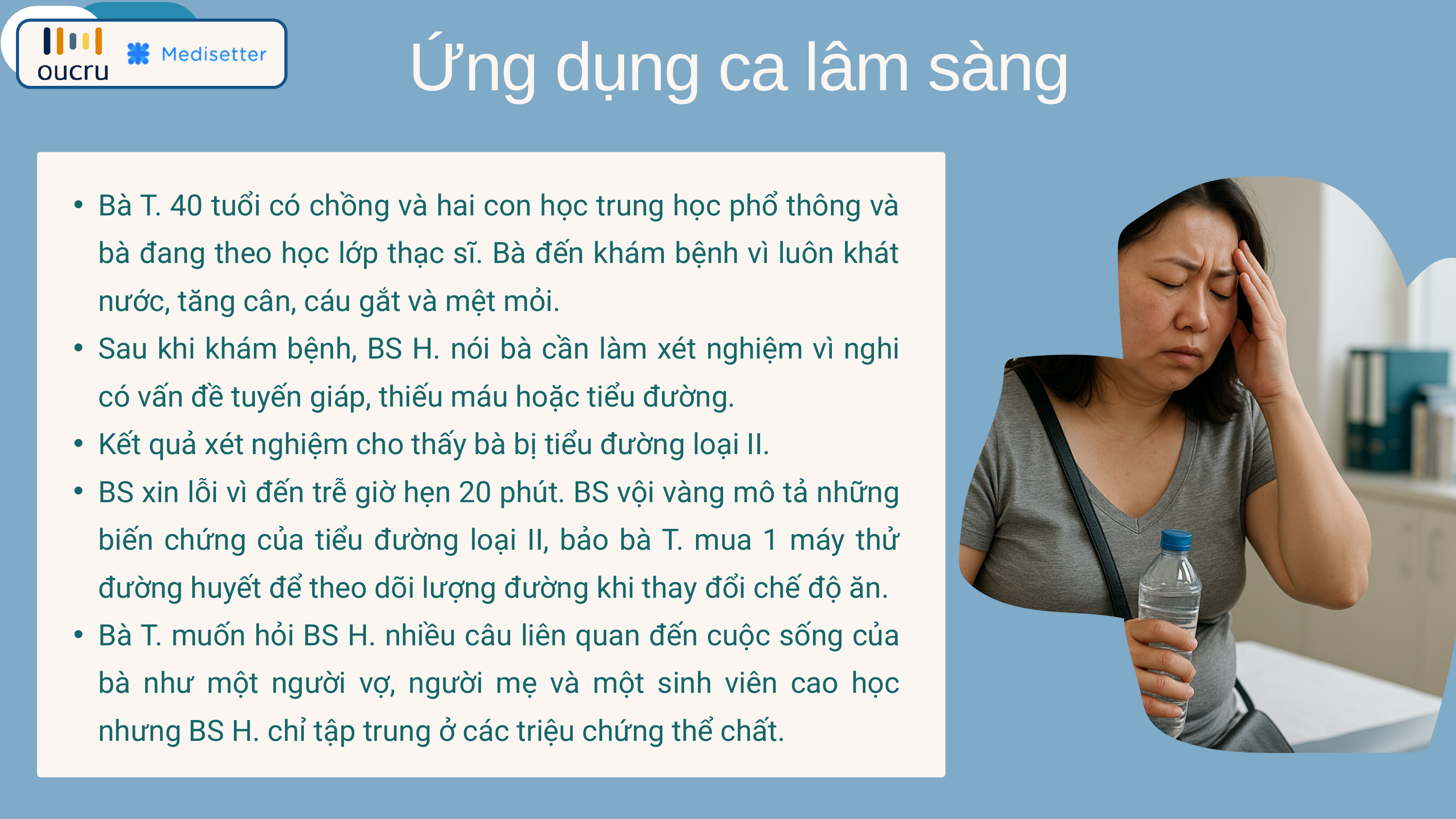

Ứng dụng ca lâm sàng

Bà T. 40 tuổi có chồng và hai con học trung học phổ thông và bà đang theo học lớp thạc sĩ. Bà đến khám bệnh vì luôn khát nước, tăng cân, cáu gắt và mệt mỏi.
Sau khi khám bệnh, BS H. nói bà cần làm xét nghiệm vì nghi có vấn đề tuyến giáp, thiếu máu hoặc tiểu đường.
Kết quả xét nghiệm cho thấy bà bị tiểu đường loại II.
BS xin lỗi vì đến trễ giờ hẹn 20 phút. BS vội vàng mô tả những biến chứng của tiểu đường loại II, bảo bà T. mua 1 máy thử đường huyết để theo dõi lượng đường khi thay đổi chế độ ăn.
Bà T. muốn hỏi BS H. nhiều câu liên quan đến cuộc sống của bà như một người vợ, người mẹ và một sinh viên cao học nhưng BS H. chỉ tập trung ở các triệu chứng thể chất.